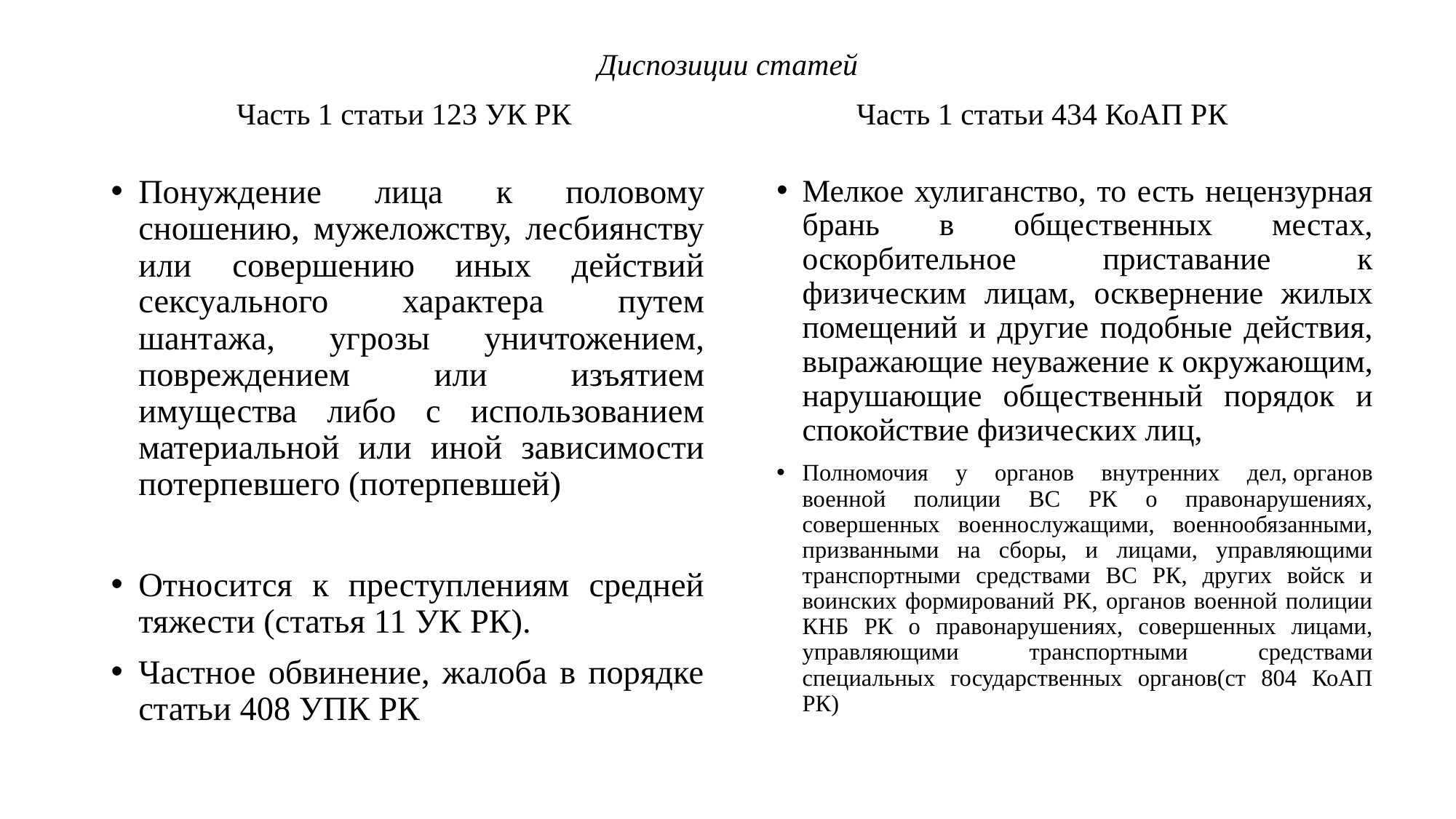

# Диспозиции статей
Часть 1 статьи 123 УК РК
Часть 1 статьи 434 КоАП РК
Понуждение лица к половому сношению, мужеложству, лесбиянству или совершению иных действий сексуального характера путем шантажа, угрозы уничтожением, повреждением или изъятием имущества либо с использованием материальной или иной зависимости потерпевшего (потерпевшей)

Относится к преступлениям средней тяжести (статья 11 УК РК).
Частное обвинение, жалоба в порядке статьи 408 УПК РК

Мелкое хулиганство, то есть нецензурная брань в общественных местах, оскорбительное приставание к физическим лицам, осквернение жилых помещений и другие подобные действия, выражающие неуважение к окружающим, нарушающие общественный порядок и спокойствие физических лиц,
Полномочия у органов внутренних дел, органов военной полиции ВС РК о правонарушениях, совершенных военнослужащими, военнообязанными, призванными на сборы, и лицами, управляющими транспортными средствами ВС РК, других войск и воинских формирований РК, органов военной полиции КНБ РК о правонарушениях, совершенных лицами, управляющими транспортными средствами специальных государственных органов(ст 804 КоАП РК)